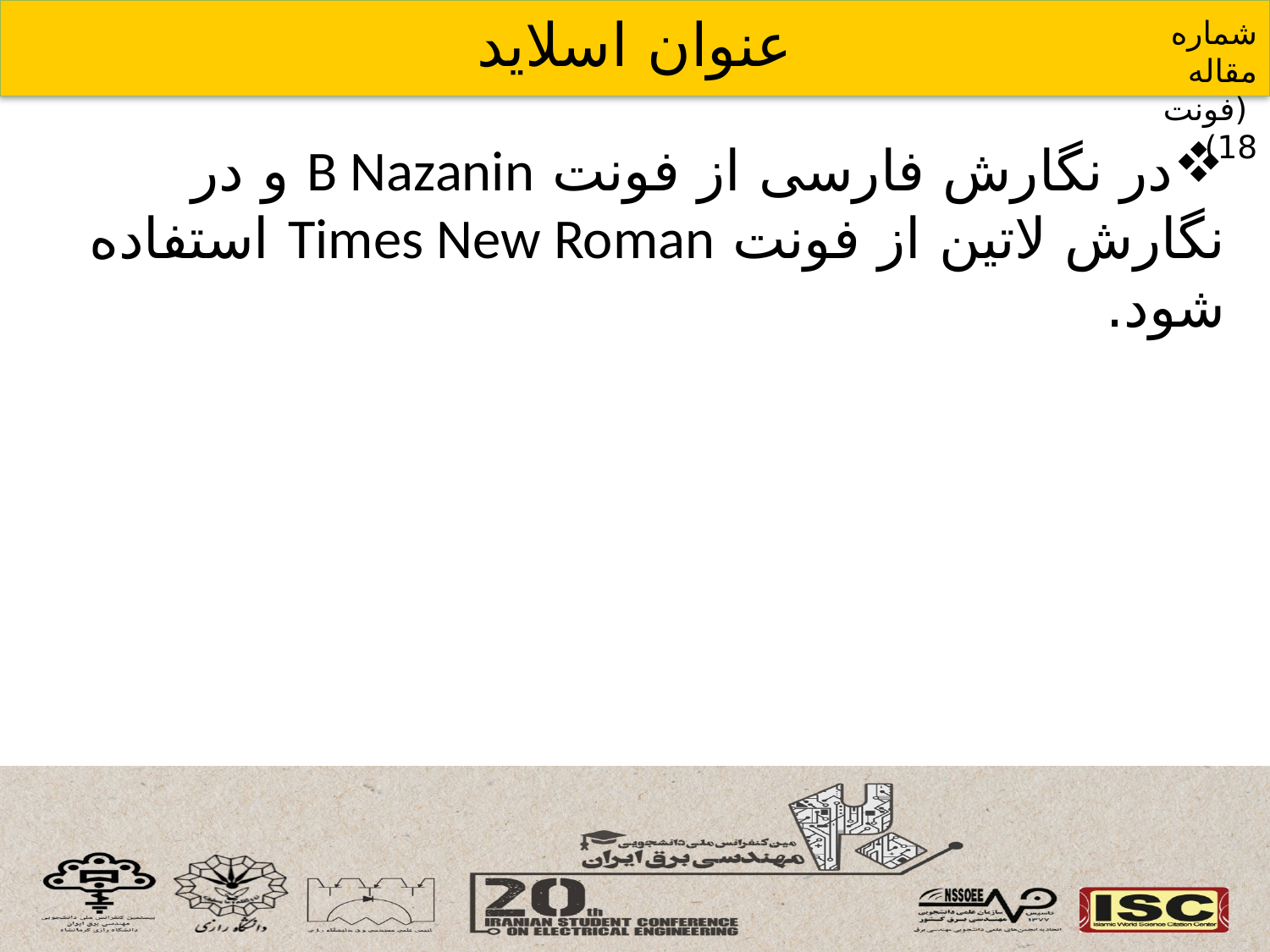

عنوان اسلاید
شماره مقاله
 (فونت 18)
در نگارش فارسی از فونت B Nazanin و در نگارش لاتین از فونت Times New Roman استفاده شود.